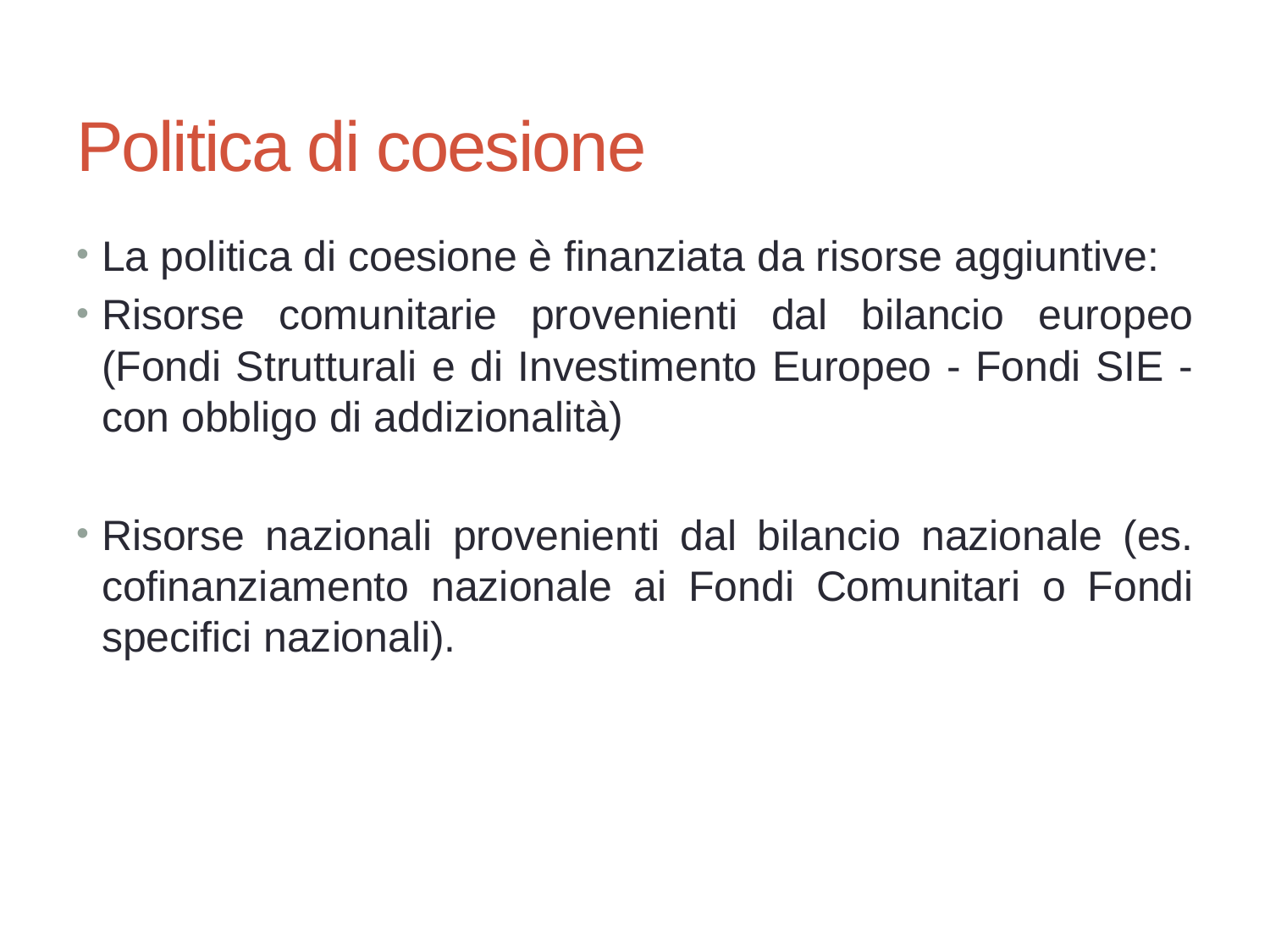

# Politica di coesione
La politica di coesione è finanziata da risorse aggiuntive:
Risorse comunitarie provenienti dal bilancio europeo (Fondi Strutturali e di Investimento Europeo - Fondi SIE - con obbligo di addizionalità)

Risorse nazionali provenienti dal bilancio nazionale (es. cofinanziamento nazionale ai Fondi Comunitari o Fondi specifici nazionali).